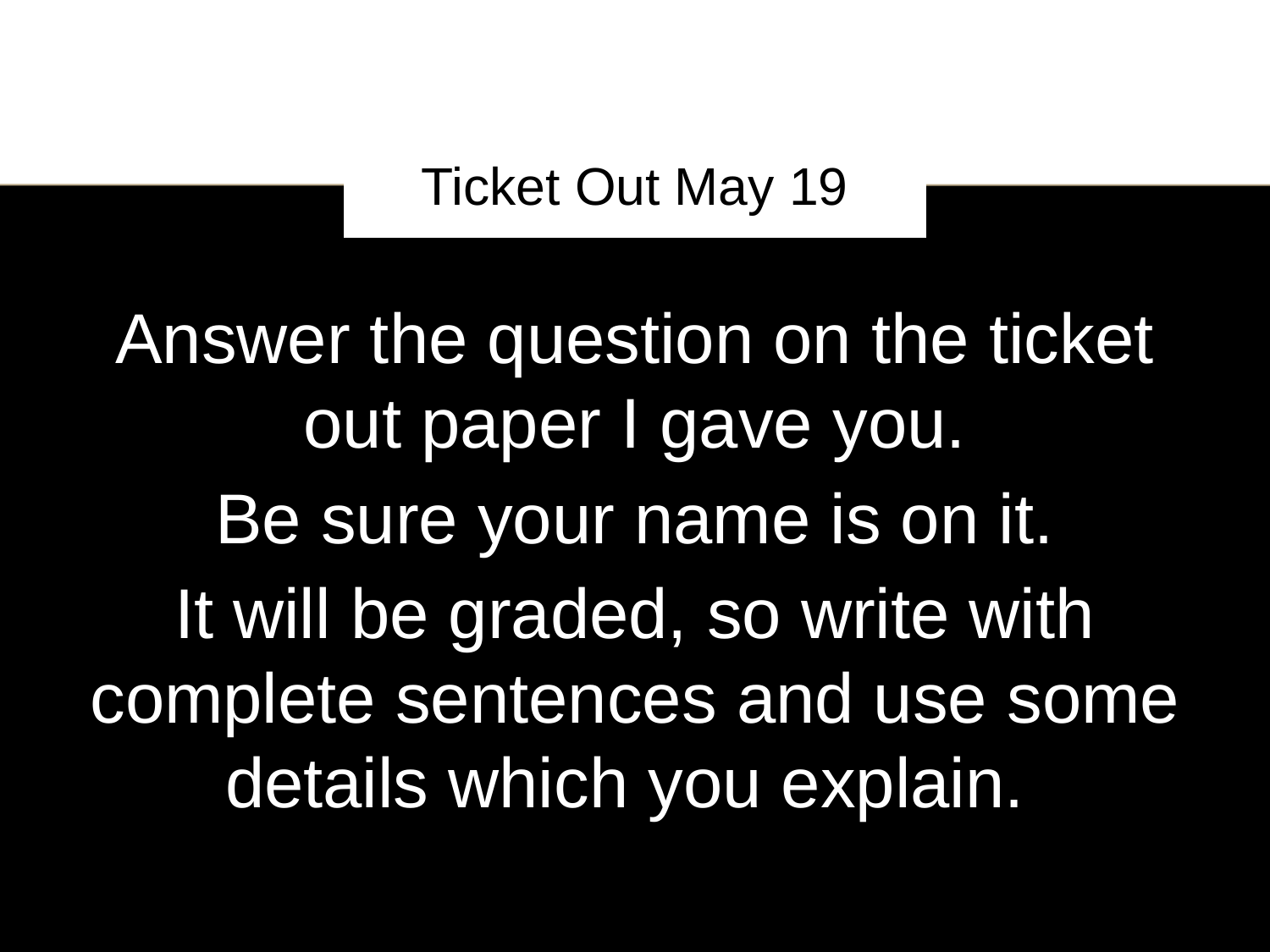

# Ticket Out May 19
Answer the question on the ticket out paper I gave you.
Be sure your name is on it.
It will be graded, so write with complete sentences and use some details which you explain.